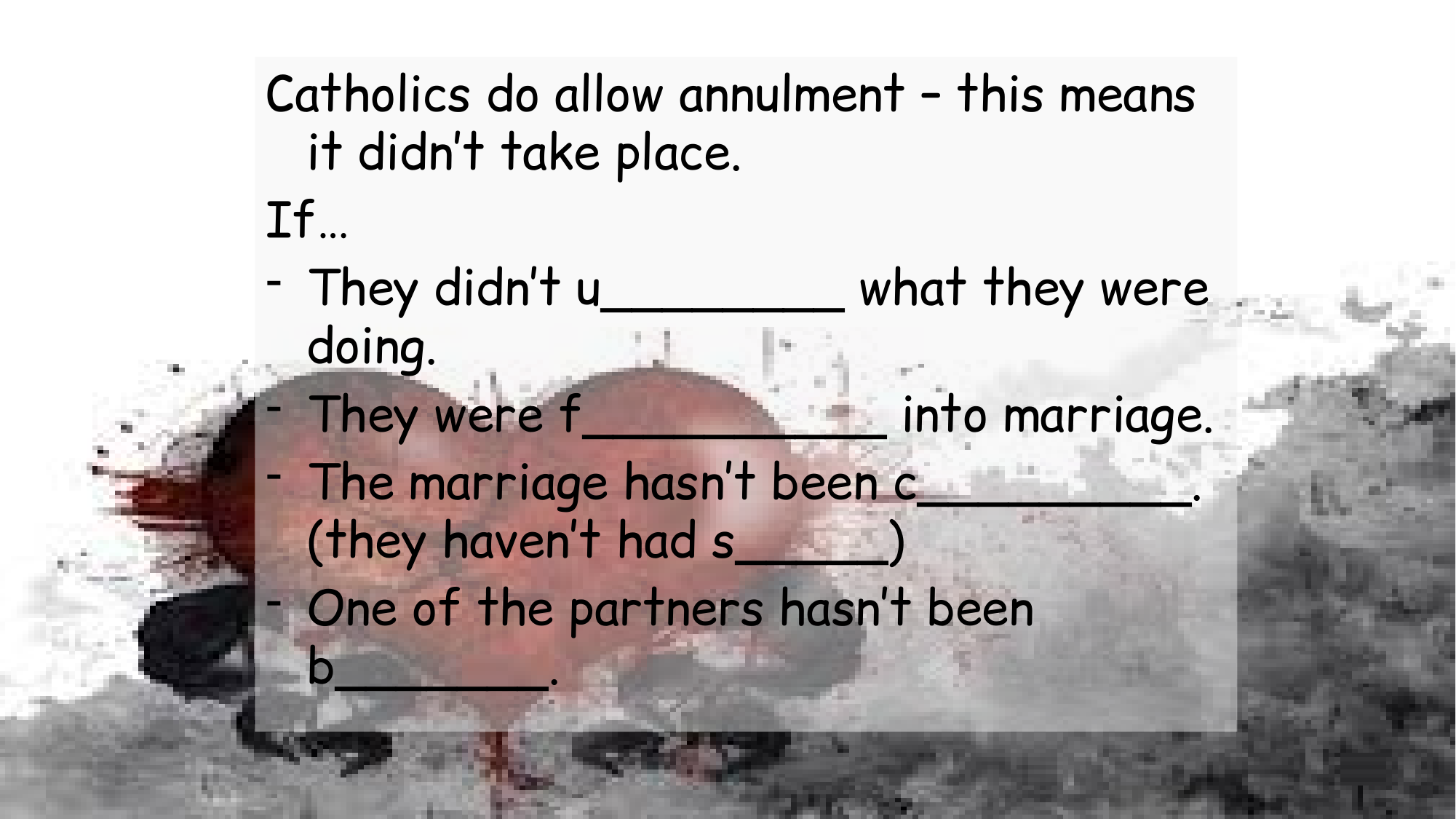

Catholics do allow annulment – this means it didn’t take place.
If…
They didn’t u________ what they were doing.
They were f__________ into marriage.
The marriage hasn’t been c_________. (they haven’t had s_____)
One of the partners hasn’t been b_______.